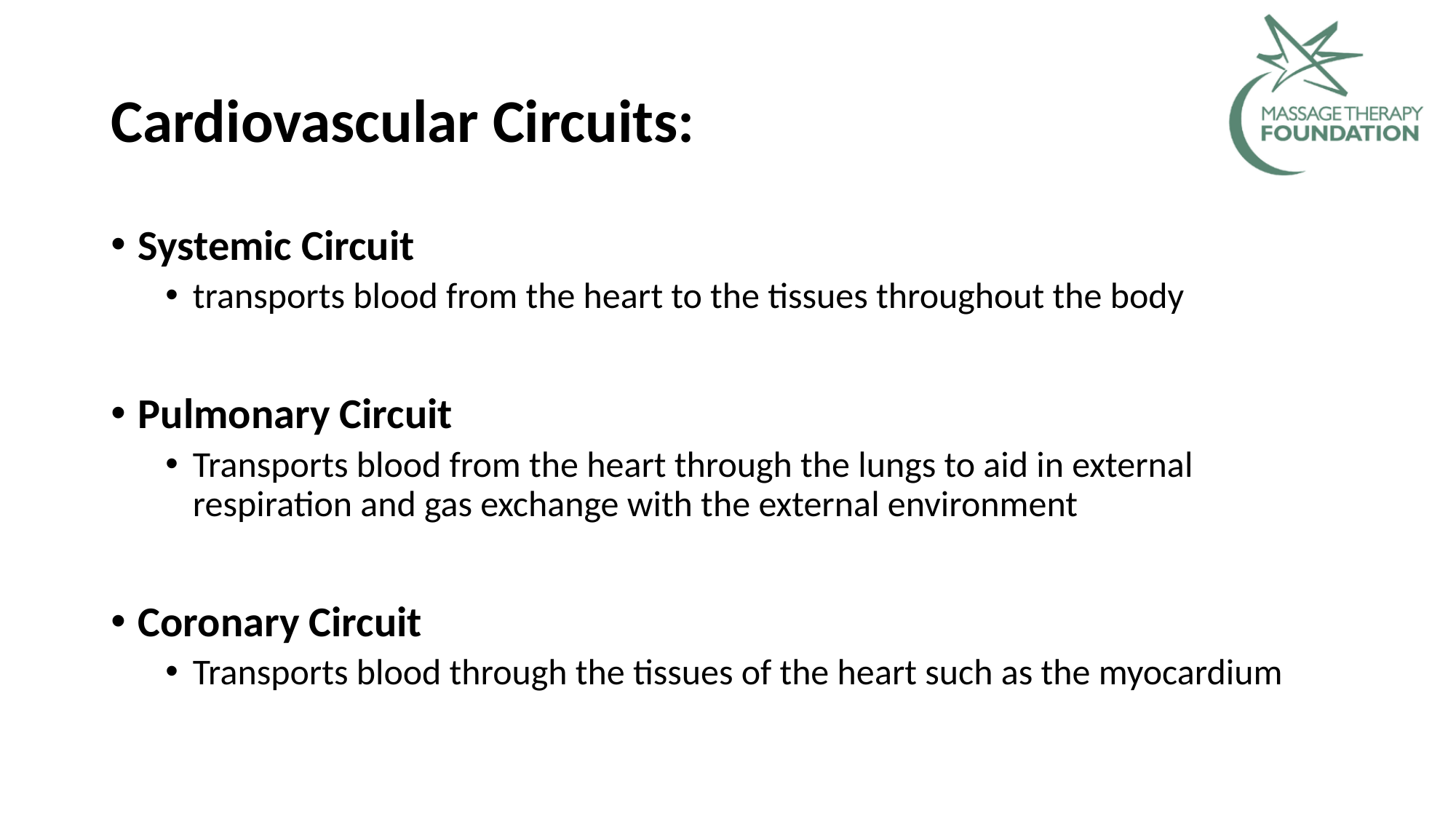

# Cardiovascular Circuits:
Systemic Circuit
transports blood from the heart to the tissues throughout the body

Pulmonary Circuit
Transports blood from the heart through the lungs to aid in external respiration and gas exchange with the external environment

Coronary Circuit
Transports blood through the tissues of the heart such as the myocardium